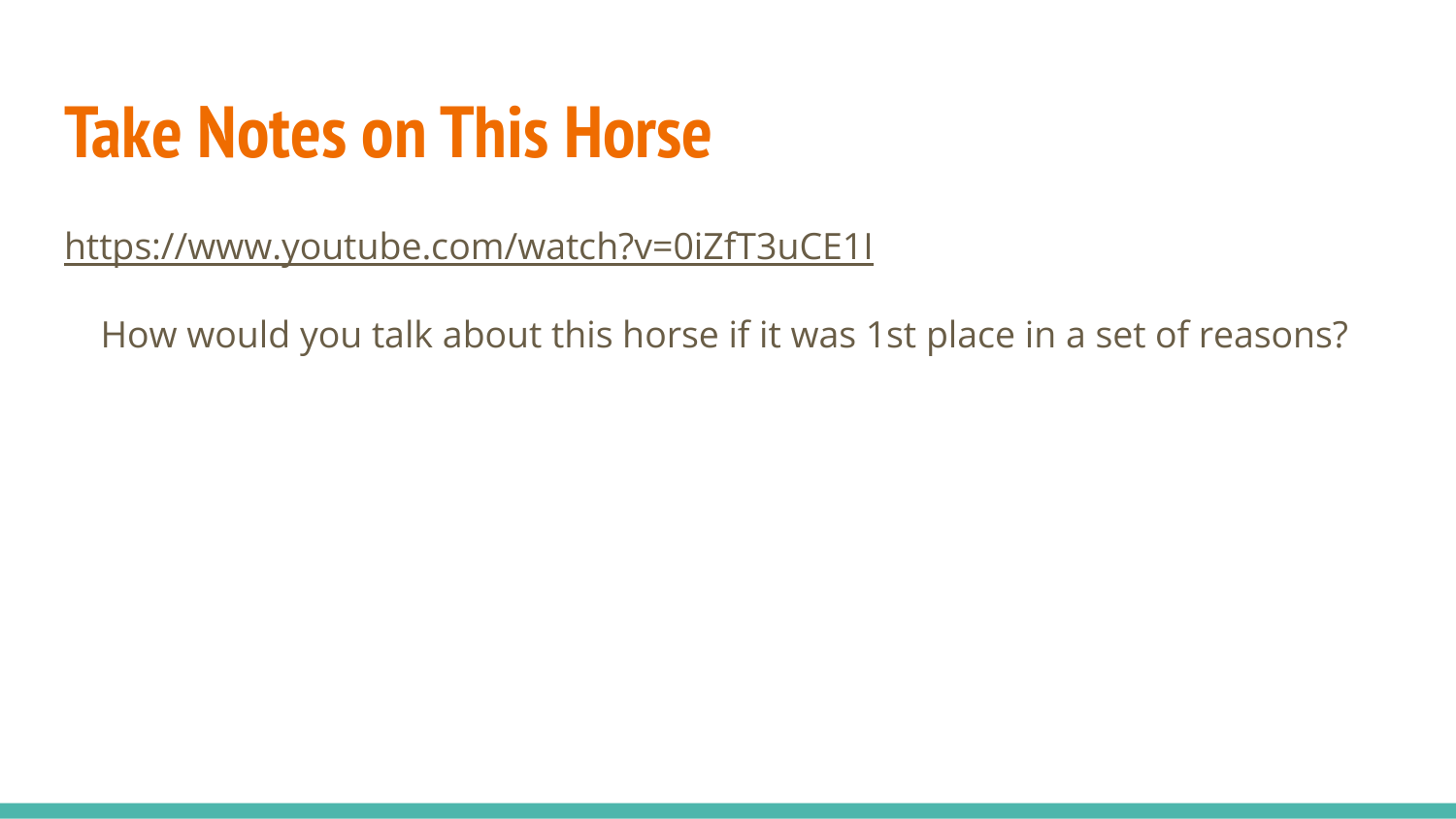

# Take Notes on This Horse
https://www.youtube.com/watch?v=0iZfT3uCE1I
How would you talk about this horse if it was 1st place in a set of reasons?